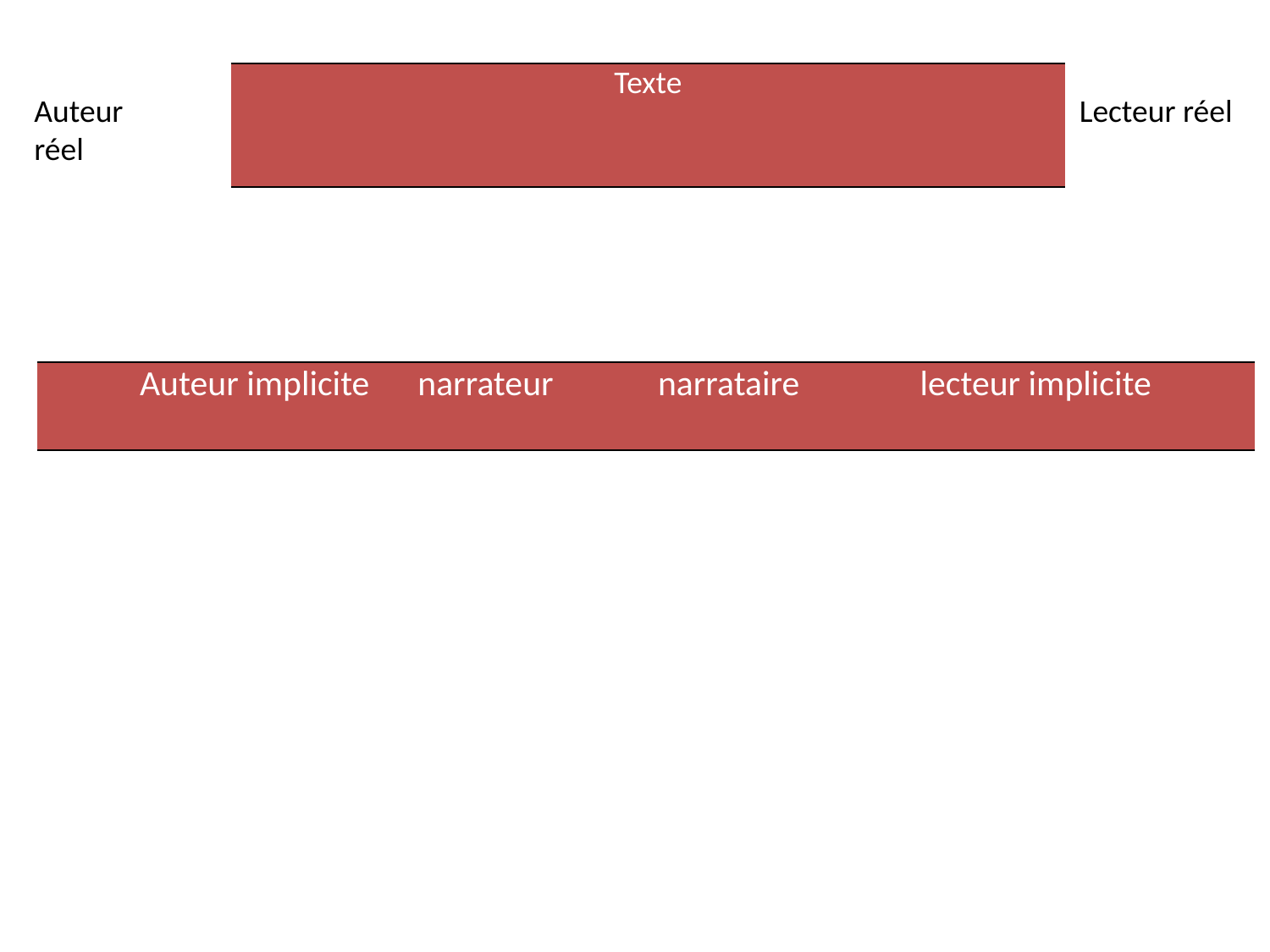

| Texte |
| --- |
Auteur
réel
Lecteur réel
| Auteur implicite narrateur narrataire lecteur implicite |
| --- |